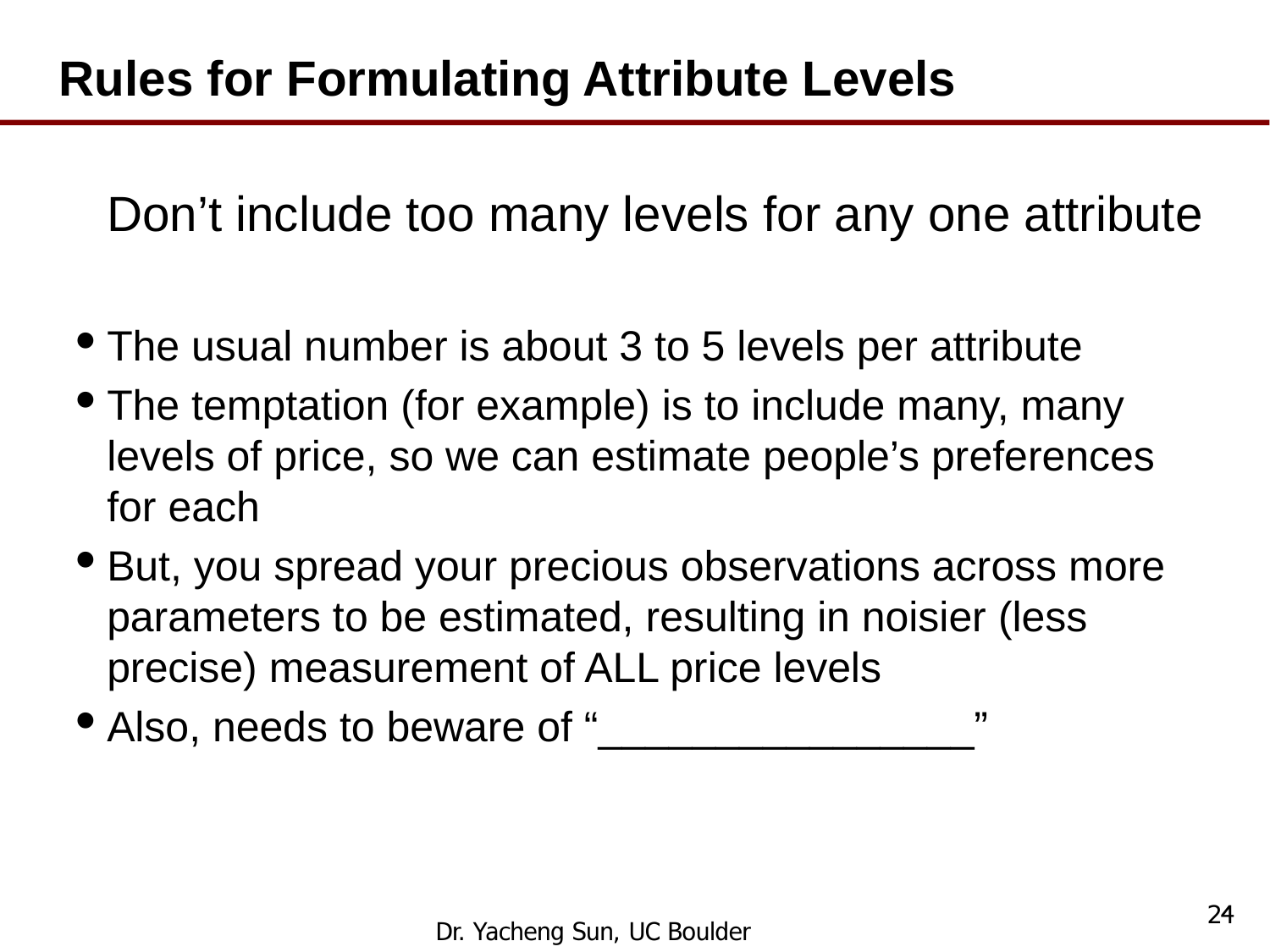

# Rules for Formulating Attribute Levels
Don’t include too many levels for any one attribute

The usual number is about 3 to 5 levels per attribute
The temptation (for example) is to include many, many levels of price, so we can estimate people’s preferences for each
But, you spread your precious observations across more parameters to be estimated, resulting in noisier (less precise) measurement of ALL price levels
Also, needs to beware of “________________”
24
Dr. Yacheng Sun, UC Boulder